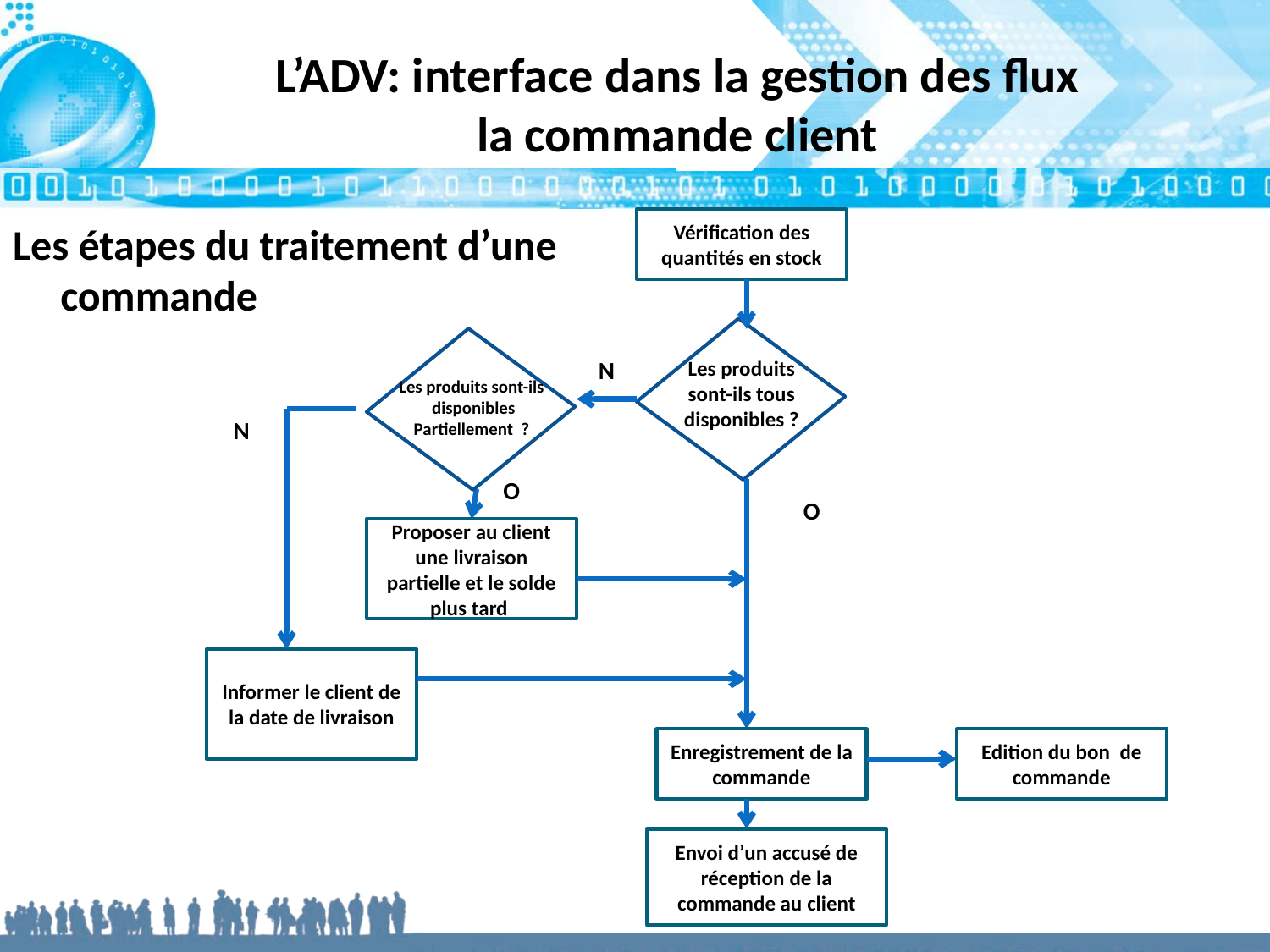

# L’ADV: interface dans la gestion des flux la commande client
Vérification des quantités en stock
Les étapes du traitement d’une commande

N
Les produits sont-ils tous disponibles ?

Les produits sont-ils  disponibles
Partiellement  ?
N

O
O
Proposer au client une livraison partielle et le solde plus tard
Informer le client de la date de livraison
Enregistrement de la commande
Edition du bon  de commande
Envoi d’un accusé de réception de la commande au client